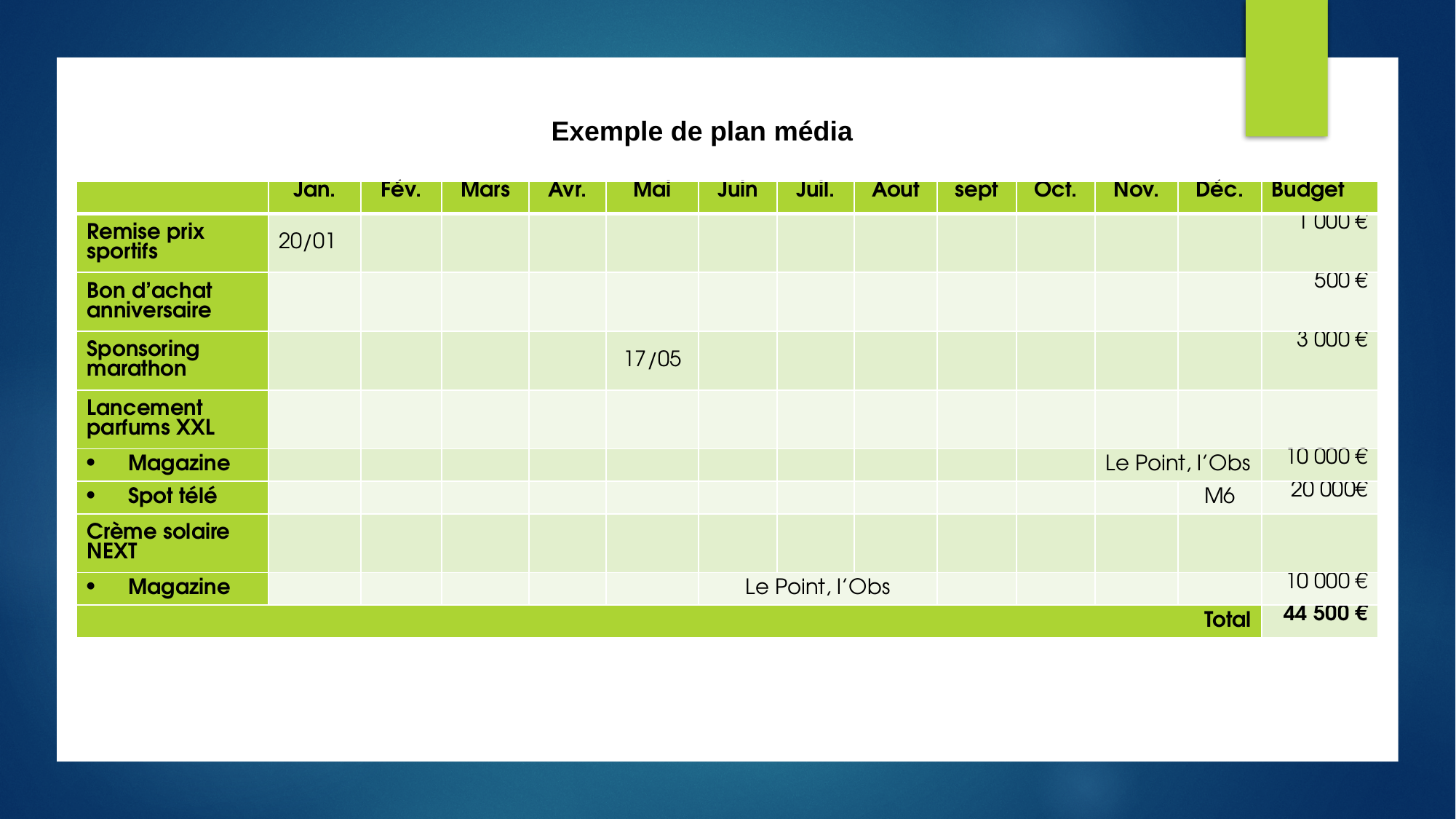

Exemple de plan média
|  | Jan. | Fév. | Mars | Avr. | Mai | Juin | Juil. | Aout | sept | Oct. | Nov. | Déc. | Budget |
| --- | --- | --- | --- | --- | --- | --- | --- | --- | --- | --- | --- | --- | --- |
| Remise prix sportifs | 20/01 |  |  |  |  |  |  |  |  |  |  |  | 1 000 € |
| Bon d’achat anniversaire |  |  |  |  |  |  |  |  |  |  |  |  | 500 € |
| Sponsoring marathon |  |  |  |  | 17/05 |  |  |  |  |  |  |  | 3 000 € |
| Lancement parfums XXL |  |  |  |  |  |  |  |  |  |  |  |  |  |
| Magazine |  |  |  |  |  |  |  |  |  |  | Le Point, l’Obs |  | 10 000 € |
| Spot télé |  |  |  |  |  |  |  |  |  |  |  | M6 | 20 000€ |
| Crème solaire NEXT |  |  |  |  |  |  |  |  |  |  |  |  |  |
| Magazine |  |  |  |  |  | Le Point, l’Obs |  |  |  |  |  |  | 10 000 € |
| Total |  |  |  |  |  |  |  |  |  |  |  |  | 44 500 € |